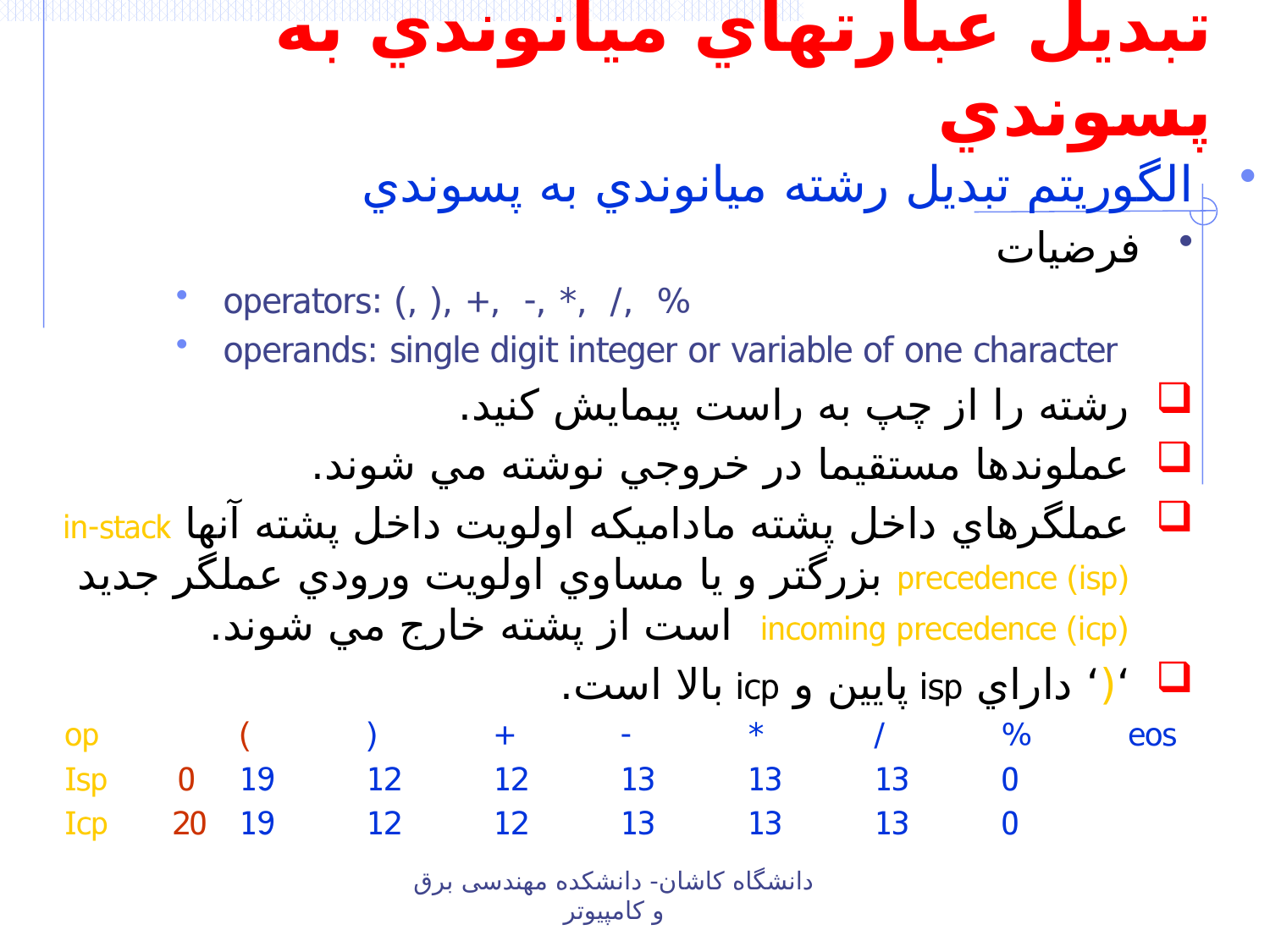

# تبديل عبارتهاي ميانوندي به پسوندي
الگوريتم تبديل رشته ميانوندي به پسوندي
فرضيات
operators: (, ), +,  -, *,  /,  %
operands: single digit integer or variable of one character
رشته را از چپ به راست پيمايش کنيد.
عملوندها مستقيما در خروجي نوشته مي شوند.
عملگرهاي داخل پشته ماداميکه اولويت داخل پشته آنها in-stack precedence (isp) بزرگتر و يا مساوي اولويت ورودي عملگر جديد incoming precedence (icp)  است از پشته خارج مي شوند.
‘(‘ داراي isp پايين و icp بالا است.
op  	(	)	+	-	*	/	%	eos
Isp       0	19	12 	12	13	13	13	0
Icp	      20	19	12	12	13	13	13	0
دانشگاه کاشان- دانشکده مهندسی برق و کامپیوتر